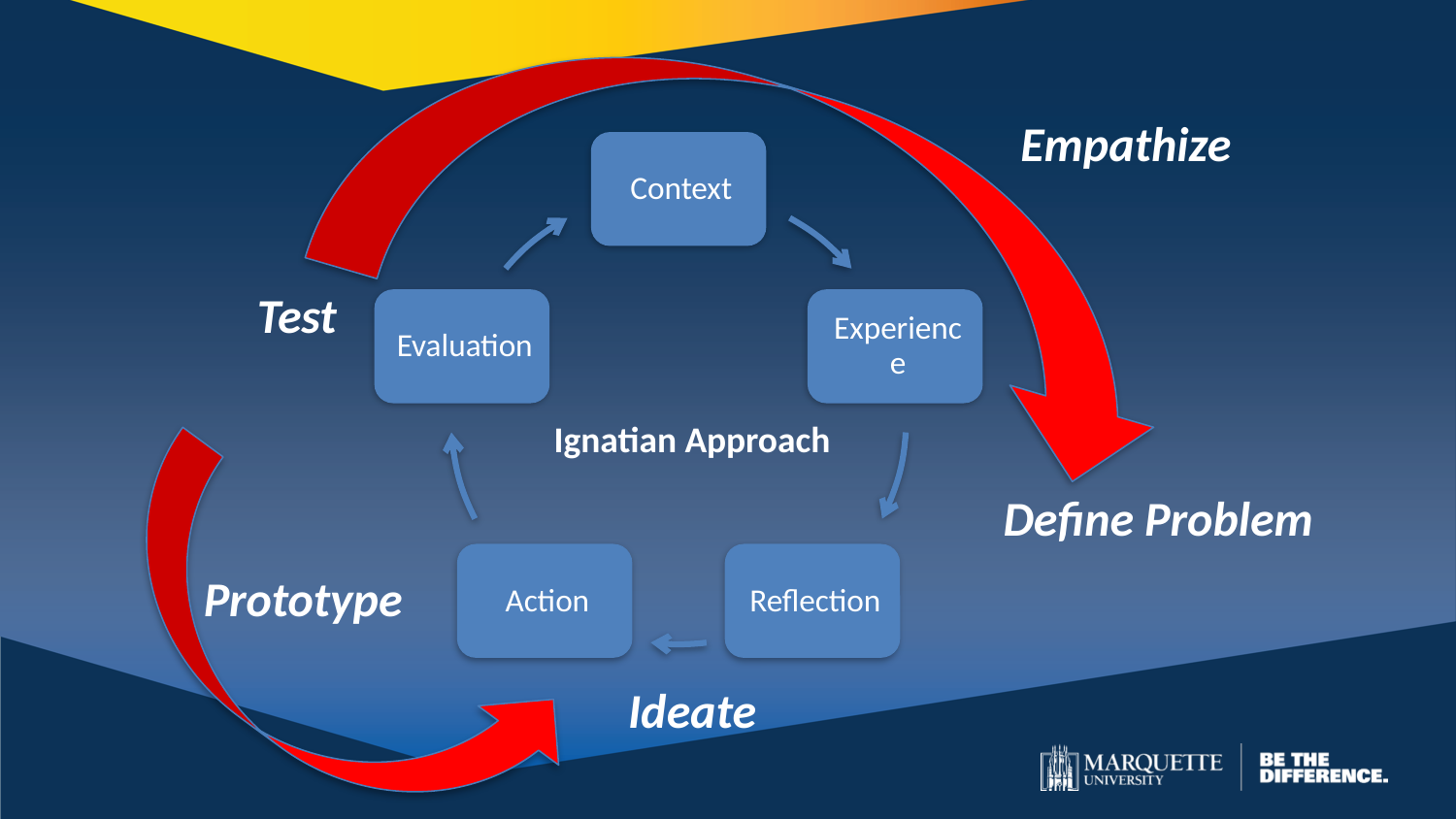

Empathize
Context
Experience
Reflection
Action
Evaluation
Test
Ignatian Approach
Define Problem

Prototype
Ideate